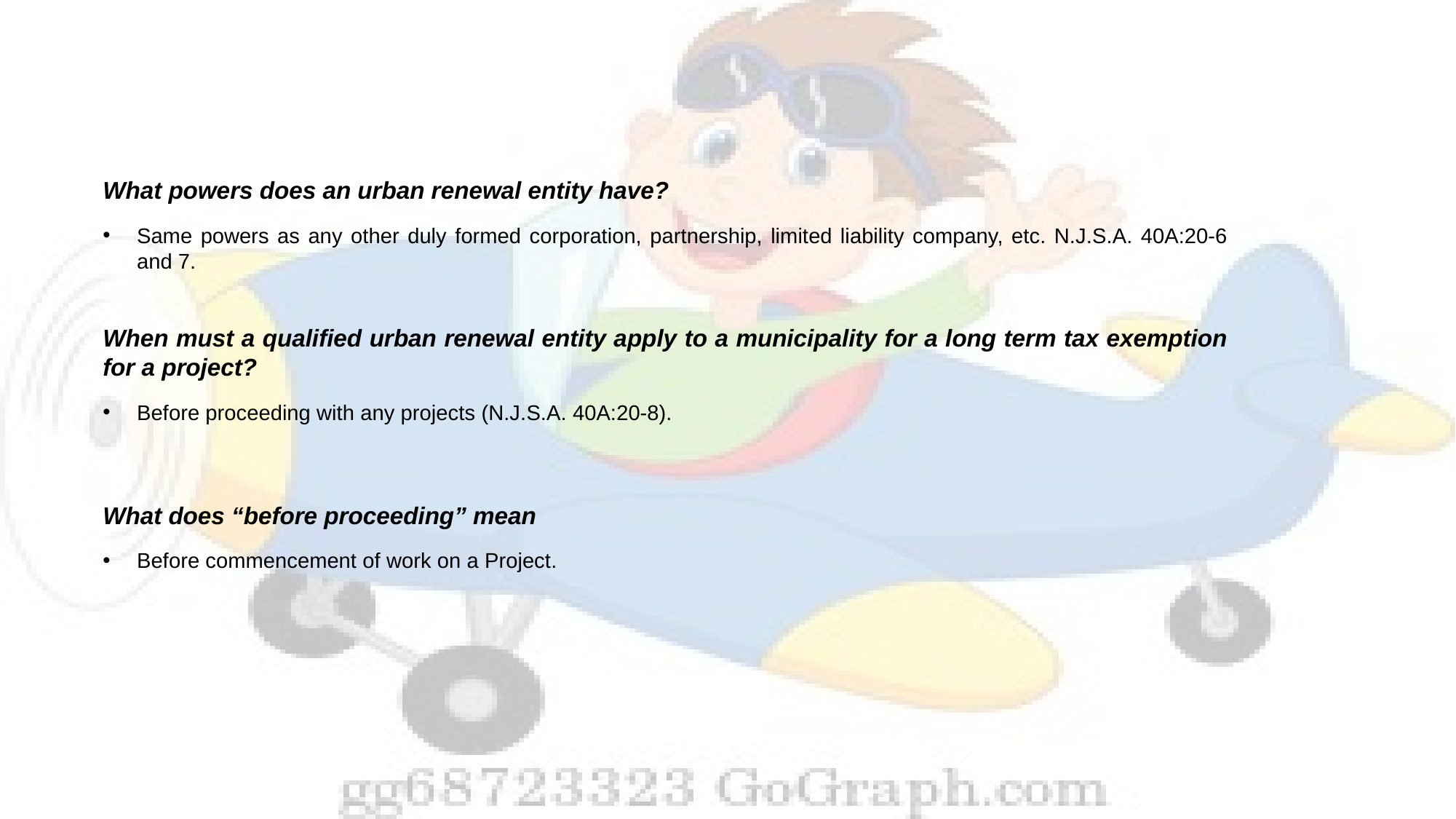

#
What powers does an urban renewal entity have?
Same powers as any other duly formed corporation, partnership, limited liability company, etc. N.J.S.A. 40A:20-6 and 7.
When must a qualified urban renewal entity apply to a municipality for a long term tax exemption for a project?
Before proceeding with any projects (N.J.S.A. 40A:20-8).
What does “before proceeding” mean
Before commencement of work on a Project.